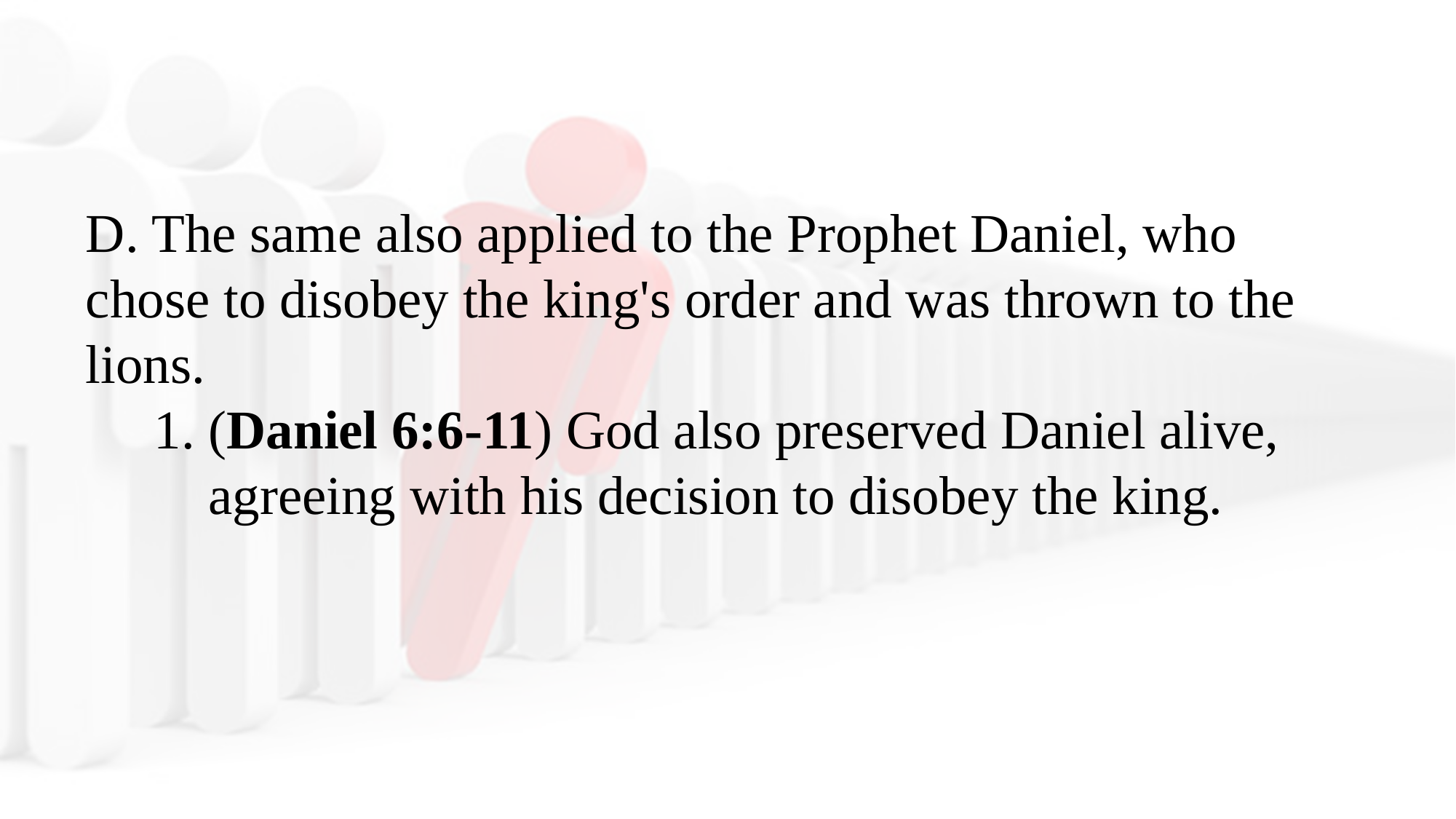

D. The same also applied to the Prophet Daniel, who chose to disobey the king's order and was thrown to the lions.
1. (Daniel 6:6-11) God also preserved Daniel alive, agreeing with his decision to disobey the king.